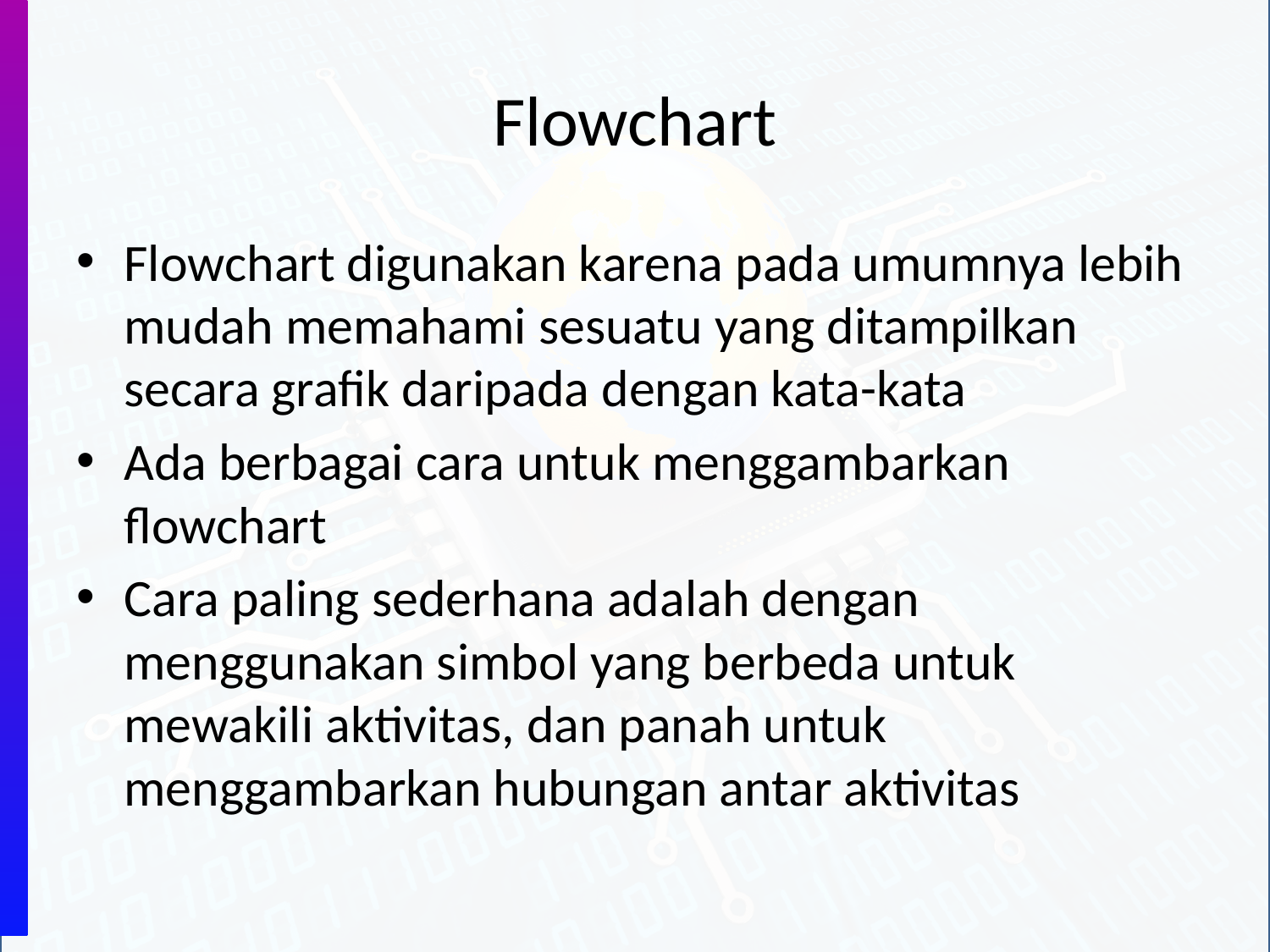

# Flowchart
Flowchart digunakan karena pada umumnya lebih mudah memahami sesuatu yang ditampilkan secara grafik daripada dengan kata-kata
Ada berbagai cara untuk menggambarkan flowchart
Cara paling sederhana adalah dengan menggunakan simbol yang berbeda untuk mewakili aktivitas, dan panah untuk menggambarkan hubungan antar aktivitas